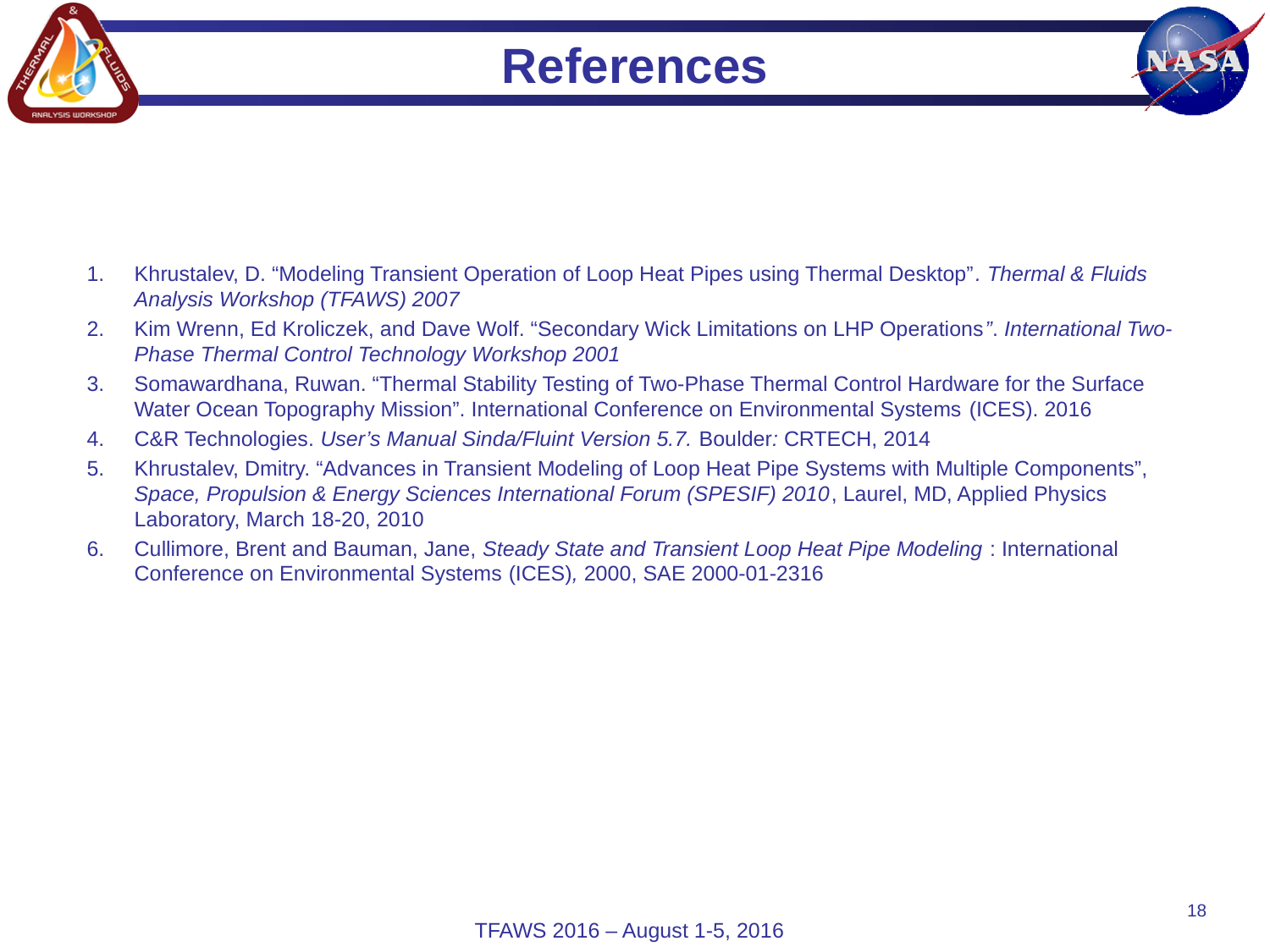

# References
Khrustalev, D. “Modeling Transient Operation of Loop Heat Pipes using Thermal Desktop”. Thermal & Fluids Analysis Workshop (TFAWS) 2007
Kim Wrenn, Ed Kroliczek, and Dave Wolf. “Secondary Wick Limitations on LHP Operations”. International Two-Phase Thermal Control Technology Workshop 2001
Somawardhana, Ruwan. “Thermal Stability Testing of Two-Phase Thermal Control Hardware for the Surface Water Ocean Topography Mission”. International Conference on Environmental Systems (ICES). 2016
C&R Technologies. User’s Manual Sinda/Fluint Version 5.7. Boulder: CRTECH, 2014
Khrustalev, Dmitry. “Advances in Transient Modeling of Loop Heat Pipe Systems with Multiple Components”, Space, Propulsion & Energy Sciences International Forum (SPESIF) 2010, Laurel, MD, Applied Physics Laboratory, March 18-20, 2010
Cullimore, Brent and Bauman, Jane, Steady State and Transient Loop Heat Pipe Modeling : International Conference on Environmental Systems (ICES), 2000, SAE 2000-01-2316
18
TFAWS 2016 – August 1-5, 2016